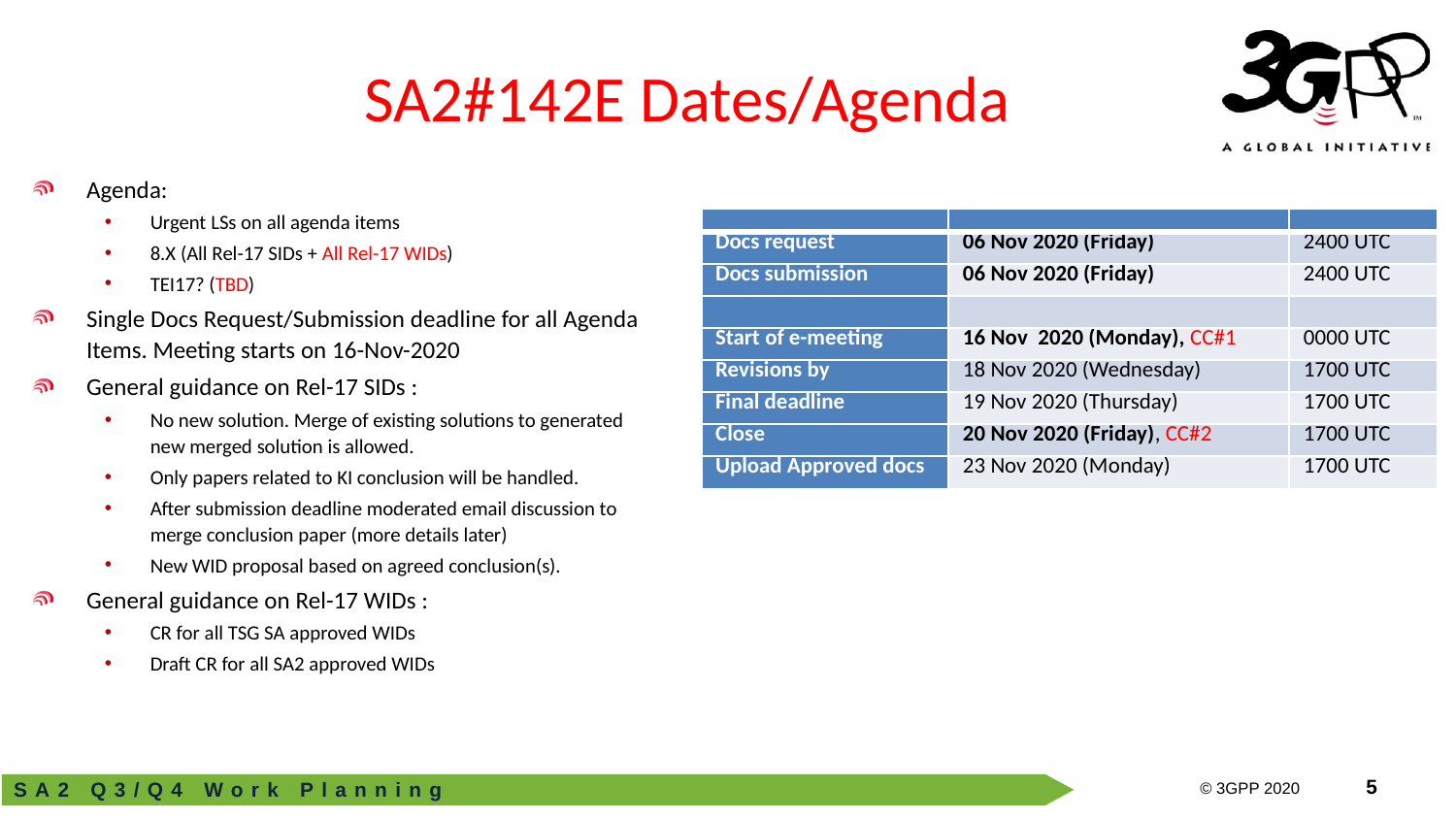

# SA2#142E Dates/Agenda
Agenda:
Urgent LSs on all agenda items
8.X (All Rel-17 SIDs + All Rel-17 WIDs)
TEI17? (TBD)
Single Docs Request/Submission deadline for all Agenda Items. Meeting starts on 16-Nov-2020
General guidance on Rel-17 SIDs :
No new solution. Merge of existing solutions to generated new merged solution is allowed.
Only papers related to KI conclusion will be handled.
After submission deadline moderated email discussion to merge conclusion paper (more details later)
New WID proposal based on agreed conclusion(s).
General guidance on Rel-17 WIDs :
CR for all TSG SA approved WIDs
Draft CR for all SA2 approved WIDs

|  |  |  |
| --- | --- | --- |
| Docs request | 06 Nov 2020 (Friday) | 2400 UTC |
| Docs submission | 06 Nov 2020 (Friday) | 2400 UTC |
|  |  |  |
| Start of e-meeting | 16 Nov 2020 (Monday), CC#1 | 0000 UTC |
| Revisions by | 18 Nov 2020 (Wednesday) | 1700 UTC |
| Final deadline | 19 Nov 2020 (Thursday) | 1700 UTC |
| Close | 20 Nov 2020 (Friday), CC#2 | 1700 UTC |
| Upload Approved docs | 23 Nov 2020 (Monday) | 1700 UTC |